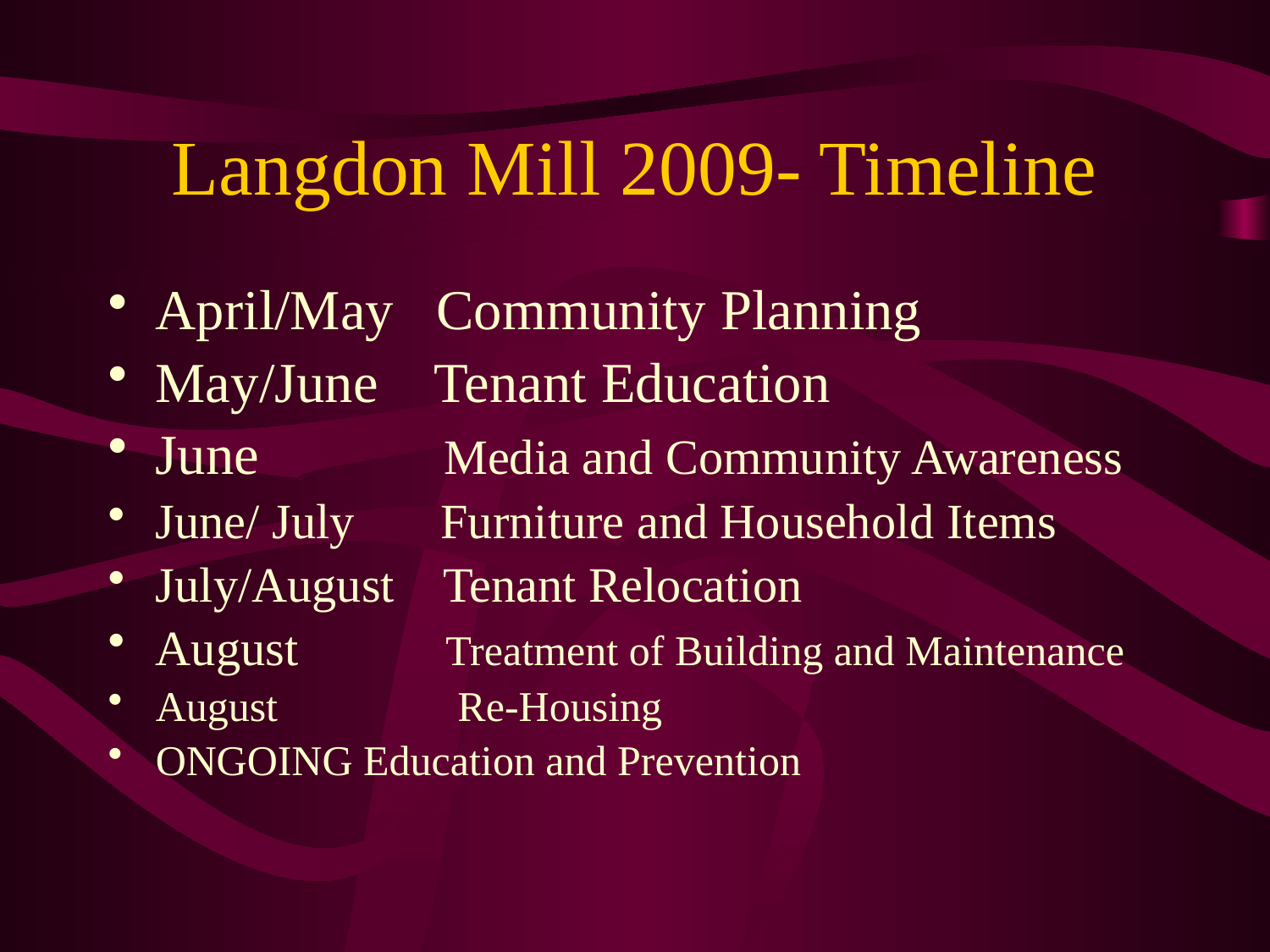

# Langdon Mill 2009- Timeline
April/May   Community Planning
May/June    Tenant Education
June             Media and Community Awareness
June/ July       Furniture and Household Items
July/August    Tenant Relocation
August            Treatment of Building and Maintenance
August                 Re-Housing
ONGOING Education and Prevention